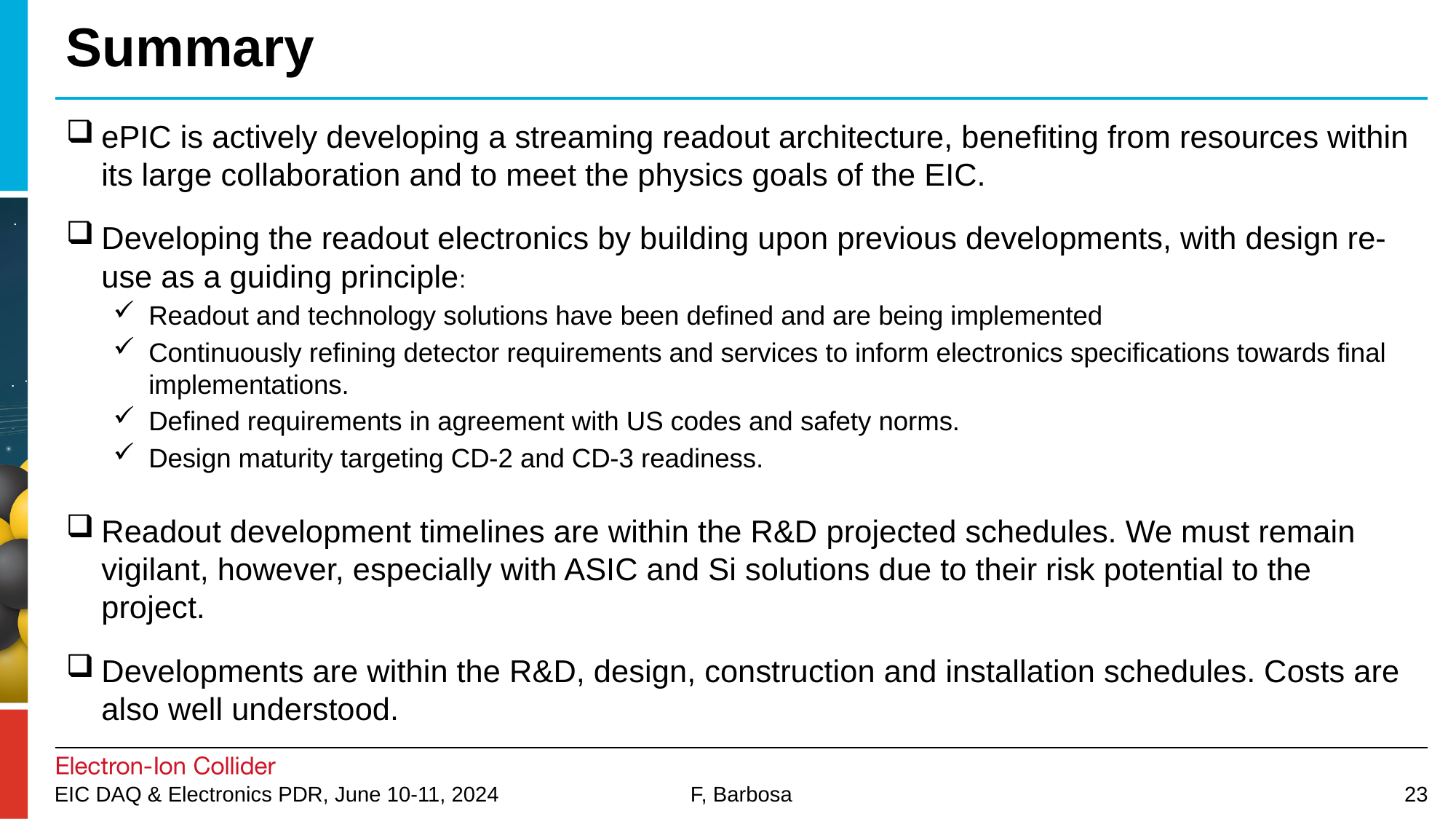

# Summary
ePIC is actively developing a streaming readout architecture, benefiting from resources within its large collaboration and to meet the physics goals of the EIC.

Developing the readout electronics by building upon previous developments, with design re-use as a guiding principle:
Readout and technology solutions have been defined and are being implemented
Continuously refining detector requirements and services to inform electronics specifications towards final implementations.
Defined requirements in agreement with US codes and safety norms.
Design maturity targeting CD-2 and CD-3 readiness.

Readout development timelines are within the R&D projected schedules. We must remain vigilant, however, especially with ASIC and Si solutions due to their risk potential to the project.

Developments are within the R&D, design, construction and installation schedules. Costs are also well understood.